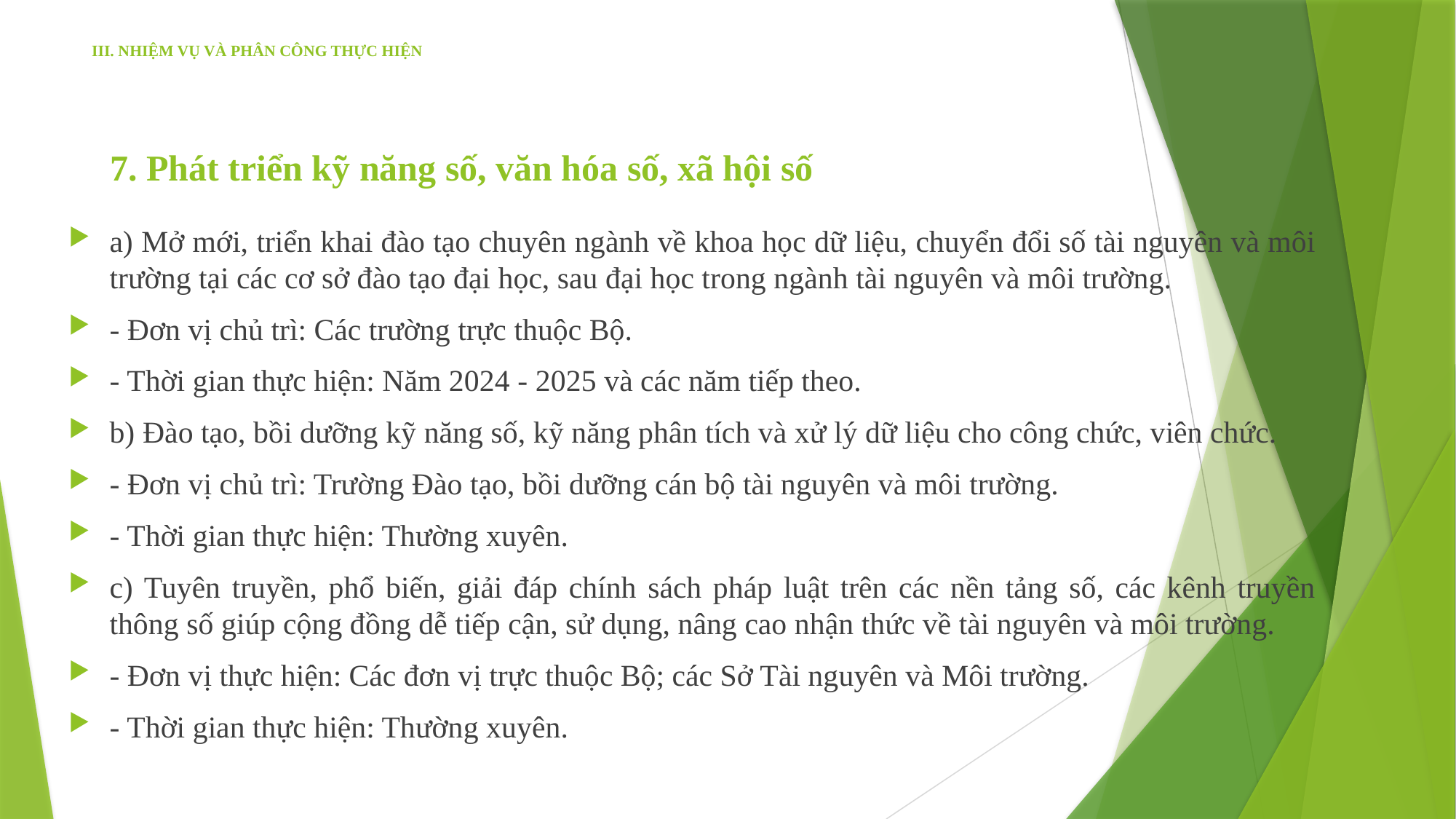

# III. NHIỆM VỤ VÀ PHÂN CÔNG THỰC HIỆN
7. Phát triển kỹ năng số, văn hóa số, xã hội số
a) Mở mới, triển khai đào tạo chuyên ngành về khoa học dữ liệu, chuyển đổi số tài nguyên và môi trường tại các cơ sở đào tạo đại học, sau đại học trong ngành tài nguyên và môi trường.
- Đơn vị chủ trì: Các trường trực thuộc Bộ.
- Thời gian thực hiện: Năm 2024 - 2025 và các năm tiếp theo.
b) Đào tạo, bồi dưỡng kỹ năng số, kỹ năng phân tích và xử lý dữ liệu cho công chức, viên chức.
- Đơn vị chủ trì: Trường Đào tạo, bồi dưỡng cán bộ tài nguyên và môi trường.
- Thời gian thực hiện: Thường xuyên.
c) Tuyên truyền, phổ biến, giải đáp chính sách pháp luật trên các nền tảng số, các kênh truyền thông số giúp cộng đồng dễ tiếp cận, sử dụng, nâng cao nhận thức về tài nguyên và môi trường.
- Đơn vị thực hiện: Các đơn vị trực thuộc Bộ; các Sở Tài nguyên và Môi trường.
- Thời gian thực hiện: Thường xuyên.